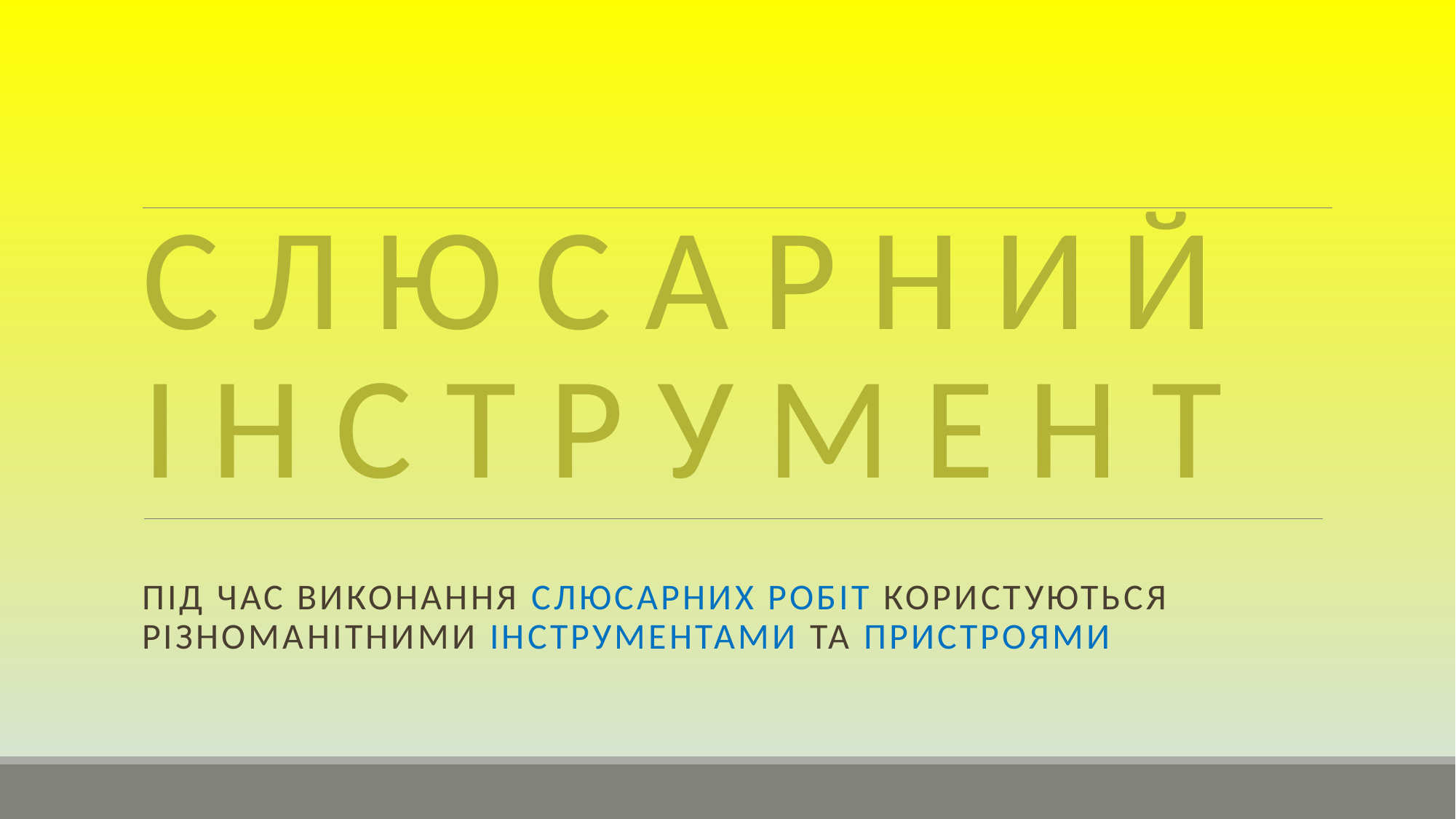

# С Л Ю С А Р Н И Й І Н С Т Р У М Е Н Т
Під час виконання слюсарних робіт користуються різноманітними інструментами та пристроями